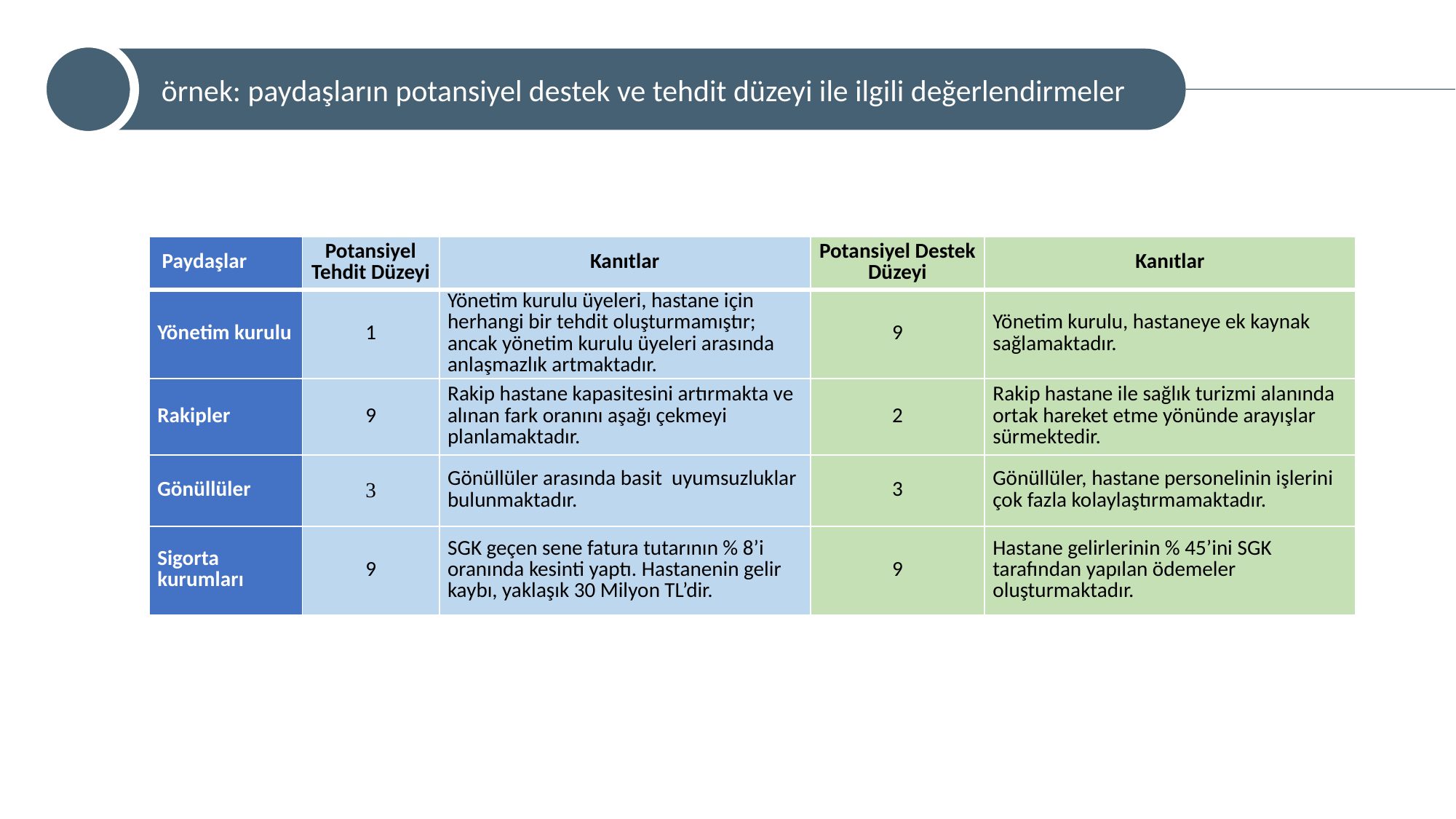

örnek: paydaşların potansiyel destek ve tehdit düzeyi ile ilgili değerlendirmeler
| Paydaşlar | Potansiyel Tehdit Düzeyi | Kanıtlar | Potansiyel Destek Düzeyi | Kanıtlar |
| --- | --- | --- | --- | --- |
| Yönetim kurulu | 1 | Yönetim kurulu üyeleri, hastane için herhangi bir tehdit oluşturmamıştır; ancak yönetim kurulu üyeleri arasında anlaşmazlık artmaktadır. | 9 | Yönetim kurulu, hastaneye ek kaynak sağlamaktadır. |
| Rakipler | 9 | Rakip hastane kapasitesini artırmakta ve alınan fark oranını aşağı çekmeyi planlamaktadır. | 2 | Rakip hastane ile sağlık turizmi alanında ortak hareket etme yönünde arayışlar sürmektedir. |
| Gönüllüler | 3 | Gönüllüler arasında basit uyumsuzluklar bulunmaktadır. | 3 | Gönüllüler, hastane personelinin işlerini çok fazla kolaylaştırmamaktadır. |
| Sigorta kurumları | 9 | SGK geçen sene fatura tutarının % 8’i oranında kesinti yaptı. Hastanenin gelir kaybı, yaklaşık 30 Milyon TL’dir. | 9 | Hastane gelirlerinin % 45’ini SGK tarafından yapılan ödemeler oluşturmaktadır. |